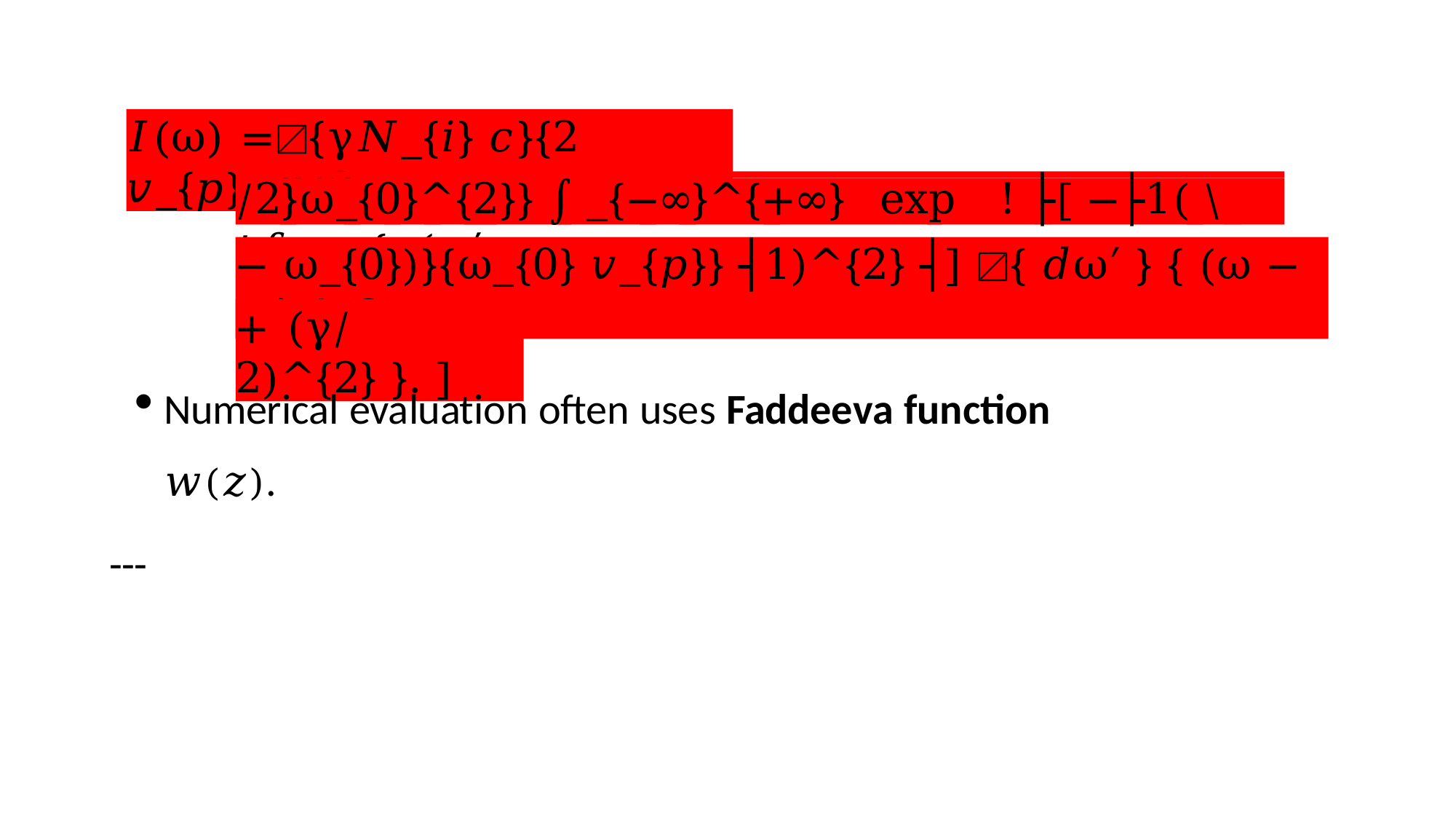

𝐼(ω) =	⍁{γ𝑁_{𝑖} 𝑐}{2 𝑣_{𝑝}π^{3

/2}ω_{0}^{2}} ∫ _{−∞}^{+∞}	exp	! ├[ −├1( \𝑡𝑓𝑟𝑎𝑐{𝑐(ω′

− ω_{0})}{ω_{0} 𝑣_{𝑝}} ┤1)^{2} ┤] ⍁{ 𝑑ω′ } { (ω − ω′)^{2}
+	(γ/2)^{2} }. ]
Numerical evaluation often uses Faddeeva function 𝑤(𝑧).
---